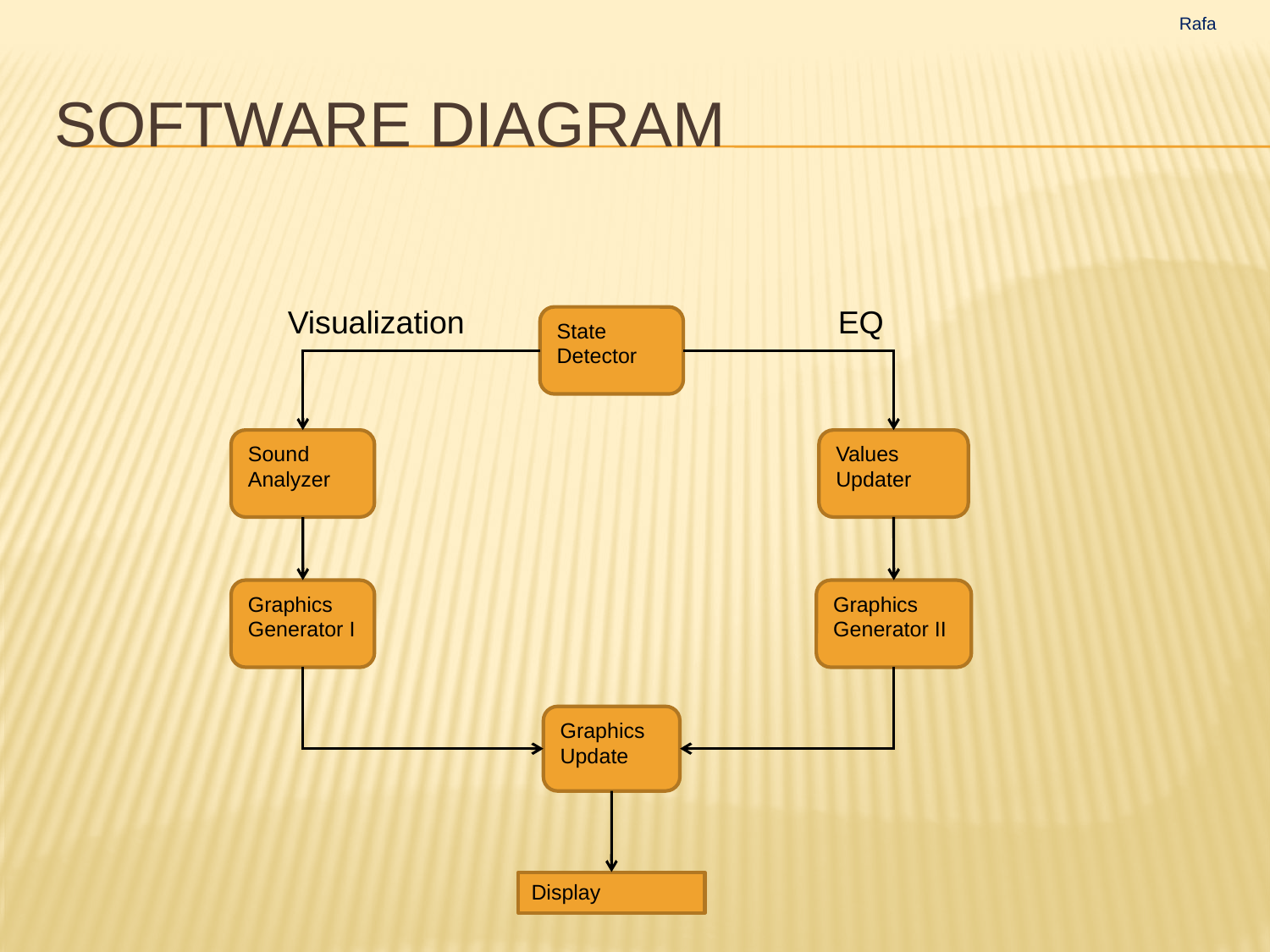

Rafa

# Software diagram

State Detector

Sound Analyzer

Values Updater

Graphics Generator I
Graphics Generator II

Graphics Update

Display
Visualization

EQ